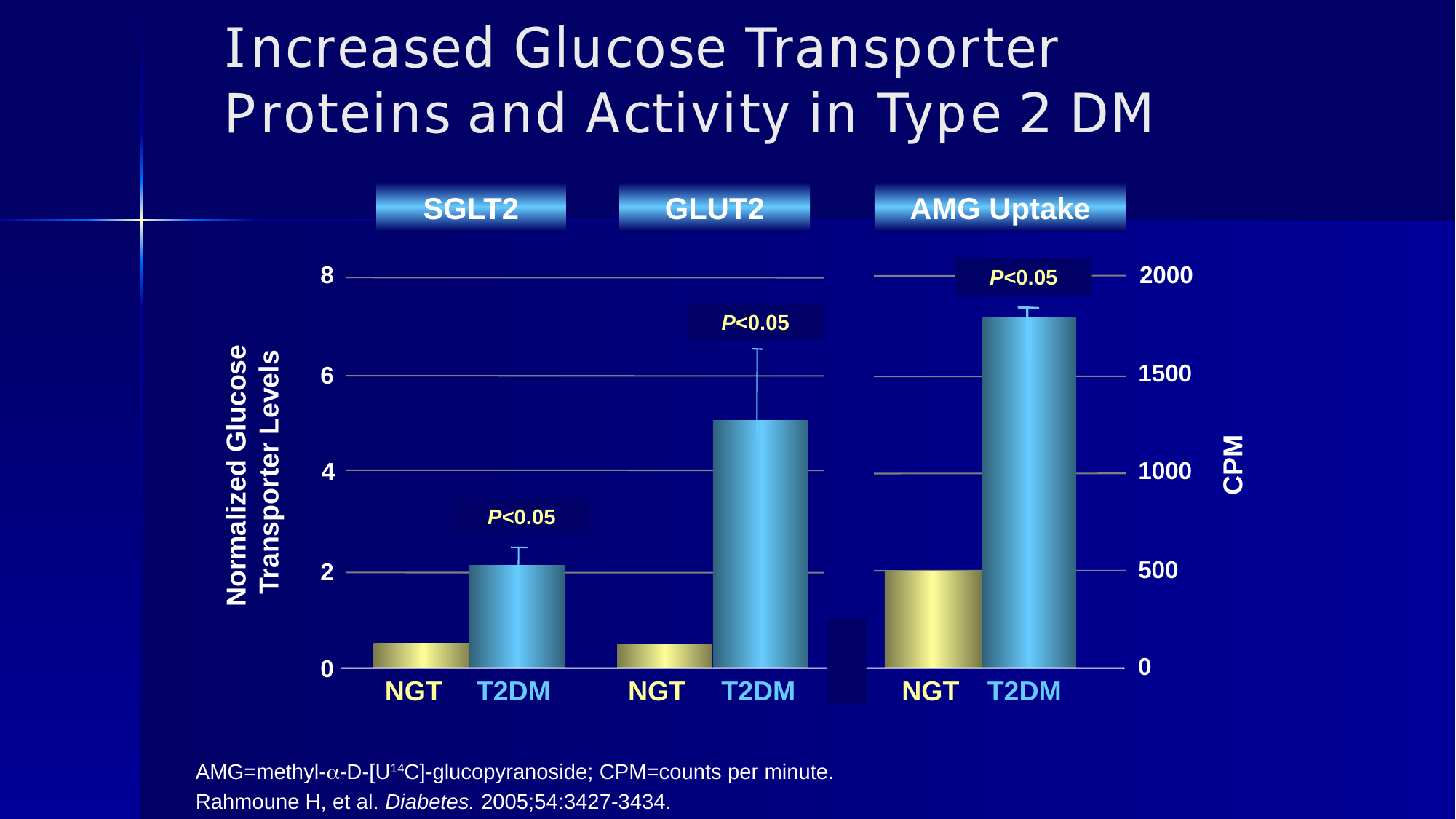

Increased Glucose Transporter Proteins and Activity in Type 2 DM
SGLT2
GLUT2
AMG Uptake
P<0.05
2000
8

P<0.05

1500
6

Normalized Glucose
Transporter Levels
CPM
1000
4

P<0.05

500
2

0
0
NGT
T2DM
NGT
T2DM
NGT
T2DM

AMG=methyl-α-D-[U14C]-glucopyranoside; CPM=counts per minute.
Rahmoune H, et al. Diabetes. 2005;54:3427-3434.